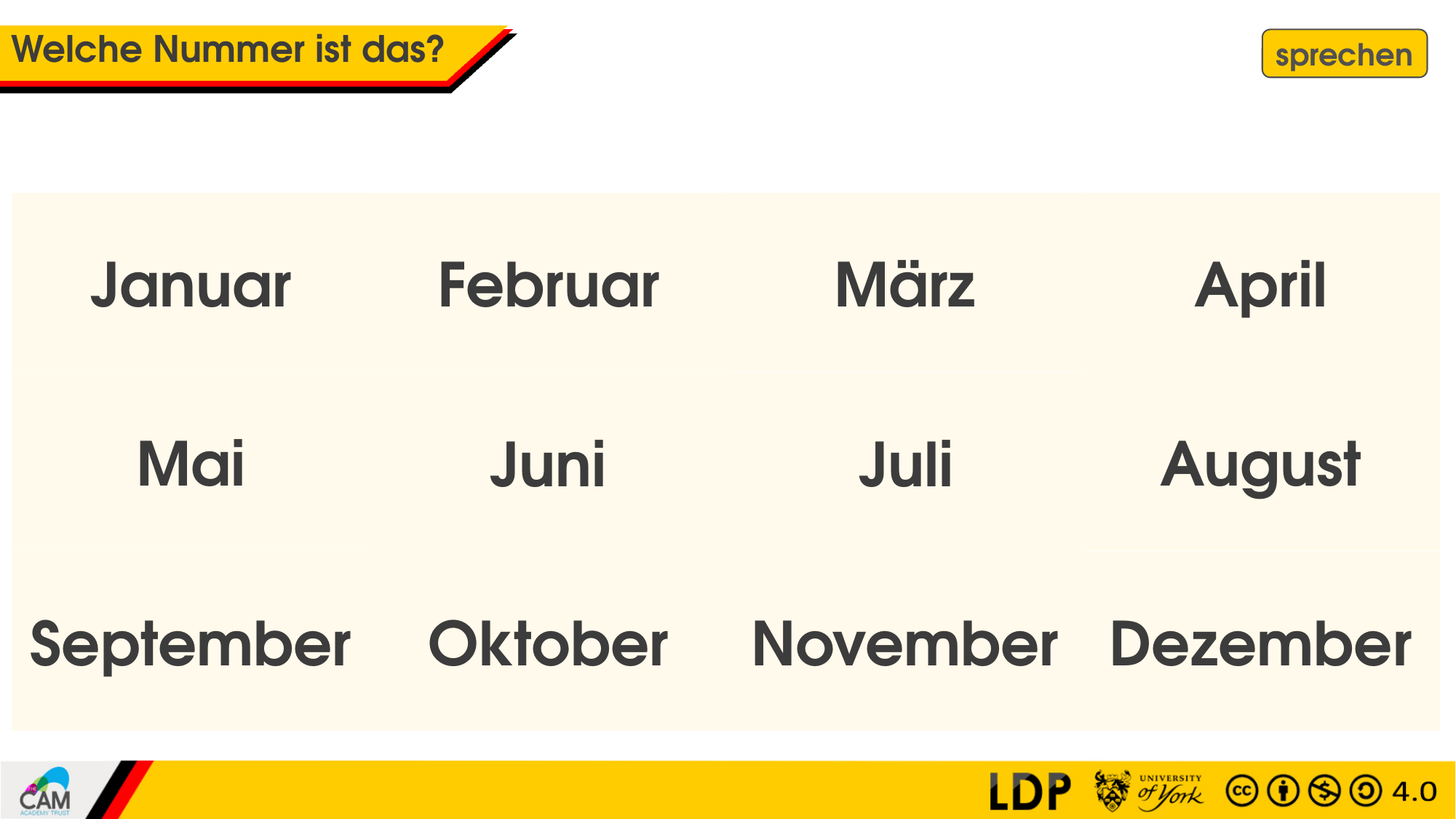

# Welche Nummer ist das?
sprechen
April
März
Januar
Februar
August
Mai
Juni
Juli
September
Oktober
Dezember
November